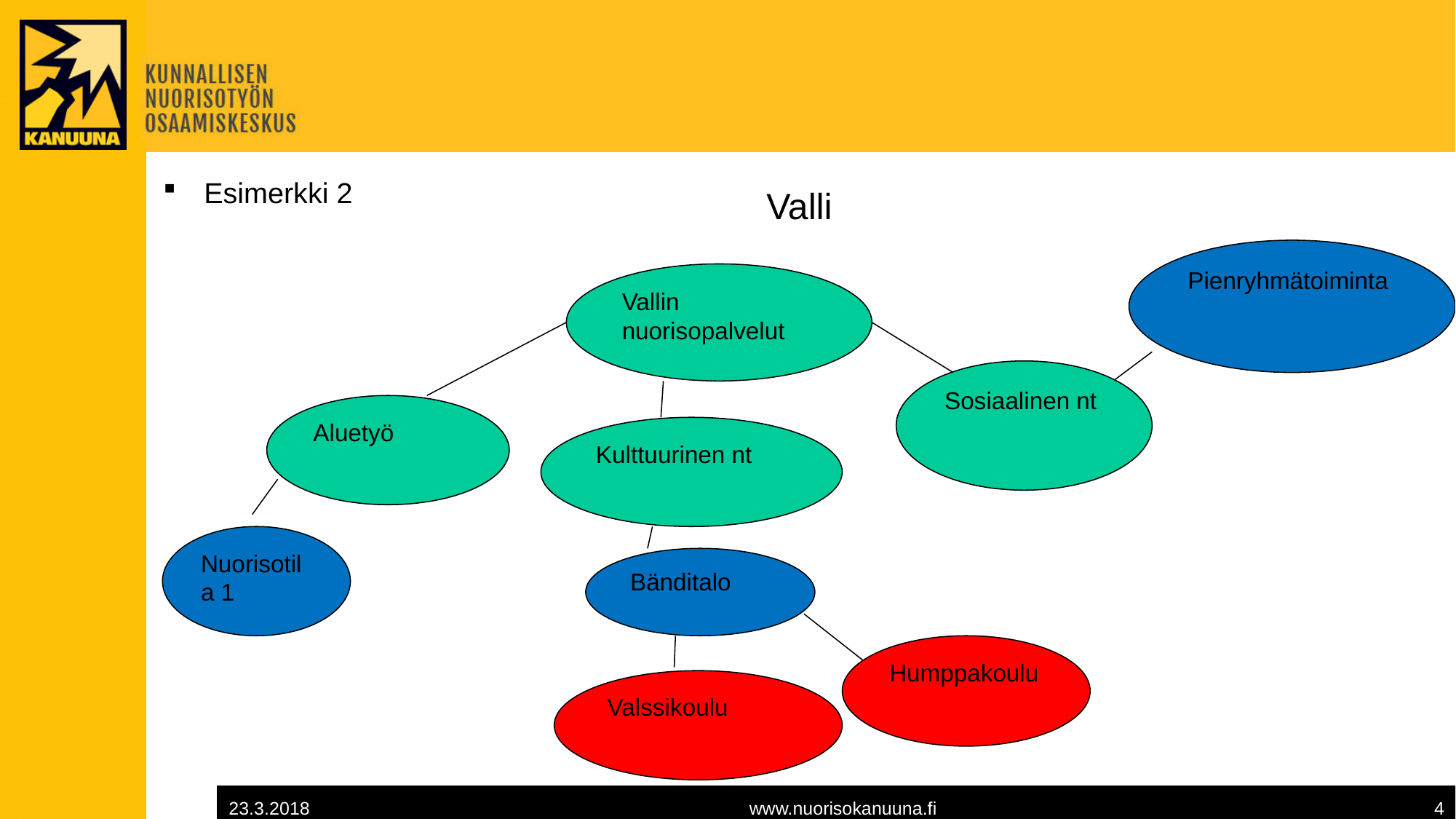

Esimerkki 2
# Valli
Pienryhmätoiminta
Vallin nuorisopalvelut

Sosiaalinen nt
Aluetyö
Kulttuurinen nt
Nuorisotila 1
Bänditalo
Humppakoulu
Valssikoulu

23.3.2018
www.nuorisokanuuna.fi
4